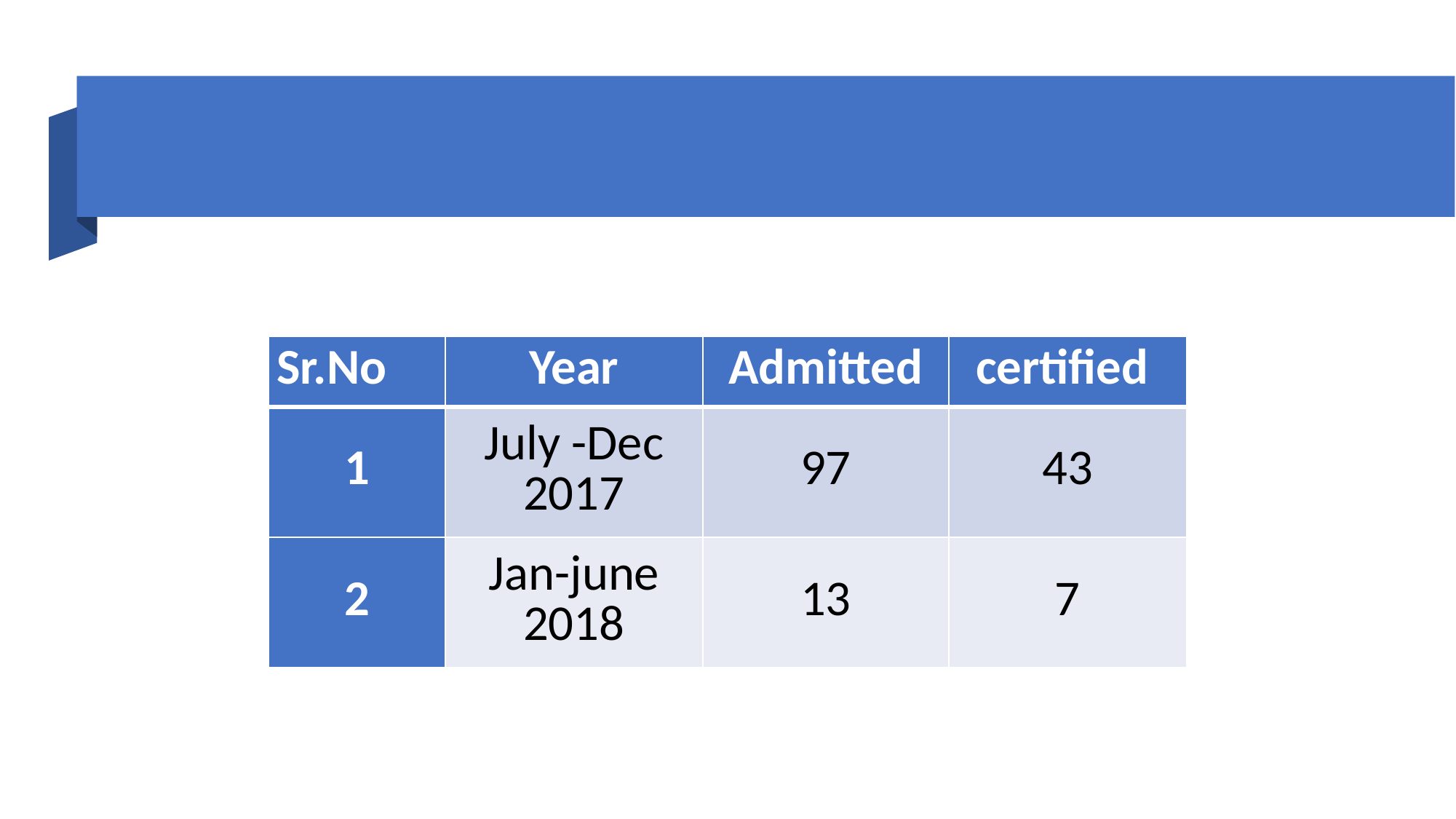

#

| Sr.No | Year | Admitted | certified |
| --- | --- | --- | --- |
| 1 | July -Dec 2017 | 97 | 43 |
| 2 | Jan-june 2018 | 13 | 7 |